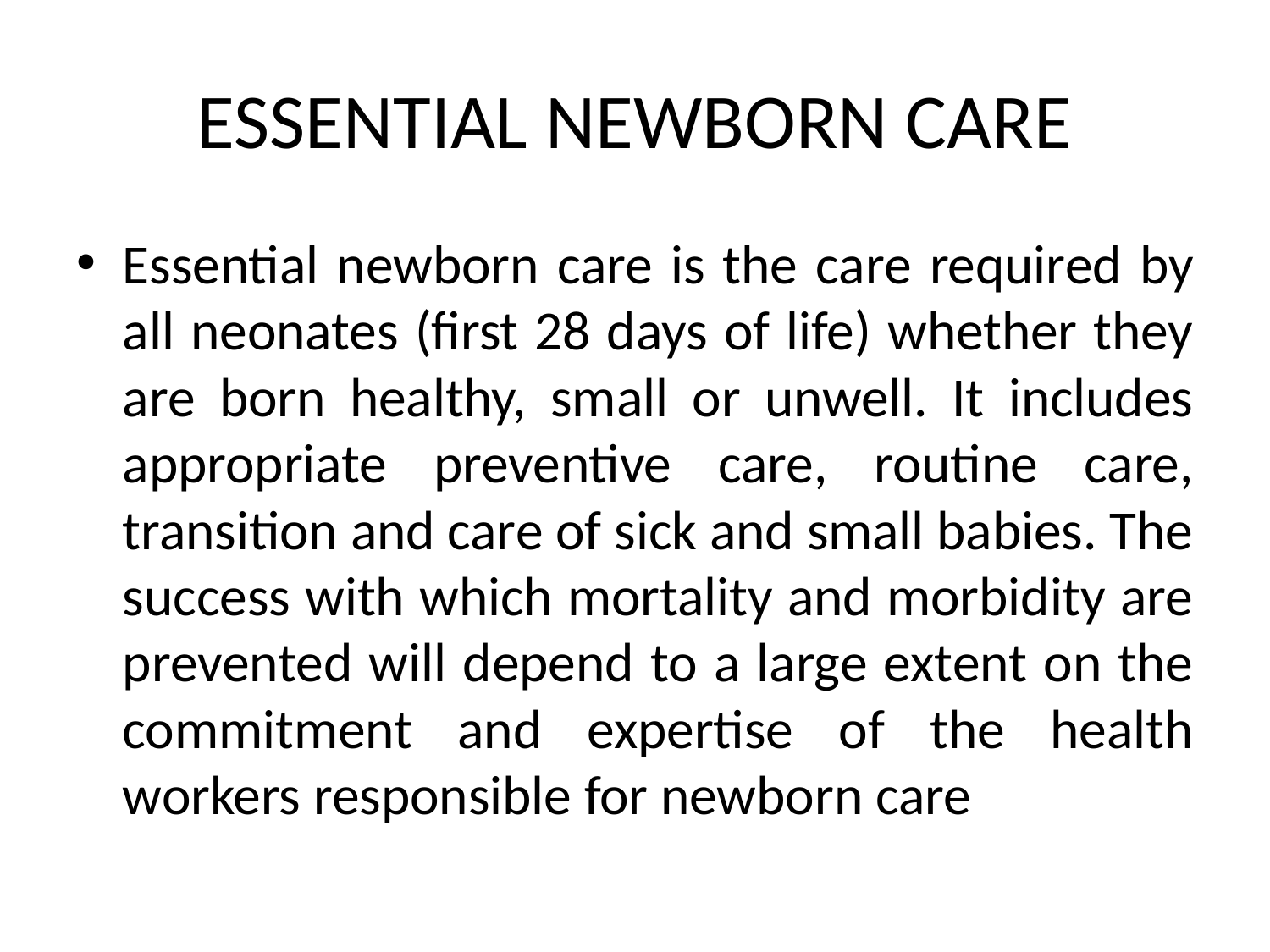

# ESSENTIAL NEWBORN CARE
Essential newborn care is the care required by all neonates (first 28 days of life) whether they are born healthy, small or unwell. It includes appropriate preventive care, routine care, transition and care of sick and small babies. The success with which mortality and morbidity are prevented will depend to a large extent on the commitment and expertise of the health workers responsible for newborn care